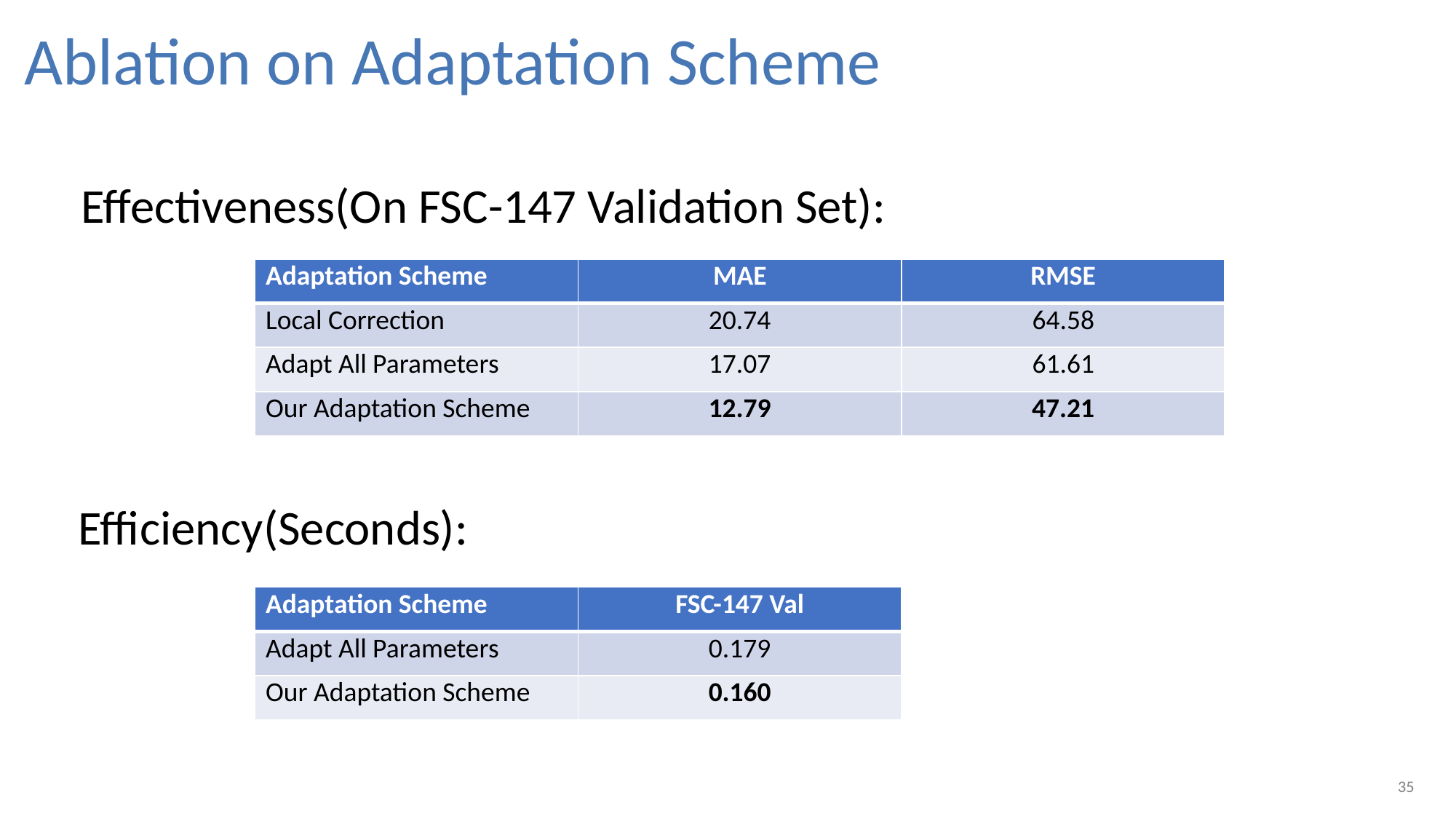

Ablation on Adaptation Scheme
Effectiveness(On FSC-147 Validation Set):
| Adaptation Scheme | MAE | RMSE |
| --- | --- | --- |
| Local Correction | 20.74 | 64.58 |
| Adapt All Parameters | 17.07 | 61.61 |
| Our Adaptation Scheme | 12.79 | 47.21 |
Efficiency(Seconds):
| Adaptation Scheme | FSC-147 Val | FSCD-LVIS Val |
| --- | --- | --- |
| Adapt All Parameters | 0.179 | 0.56 |
| Our Adaptation Scheme | 0.160 | 0.51 |
35